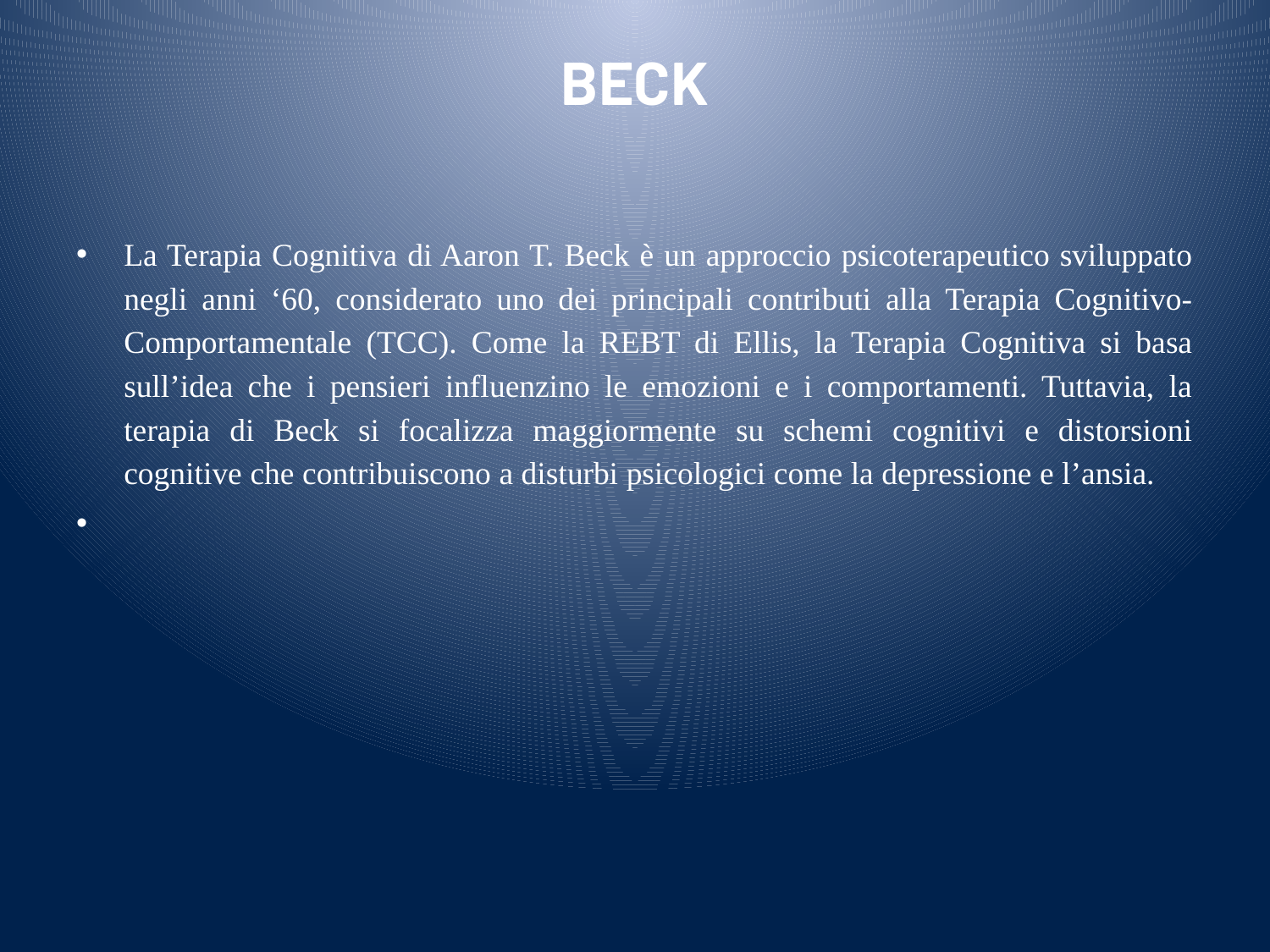

# BECK
La Terapia Cognitiva di Aaron T. Beck è un approccio psicoterapeutico sviluppato negli anni ‘60, considerato uno dei principali contributi alla Terapia Cognitivo-Comportamentale (TCC). Come la REBT di Ellis, la Terapia Cognitiva si basa sull’idea che i pensieri influenzino le emozioni e i comportamenti. Tuttavia, la terapia di Beck si focalizza maggiormente su schemi cognitivi e distorsioni cognitive che contribuiscono a disturbi psicologici come la depressione e l’ansia.